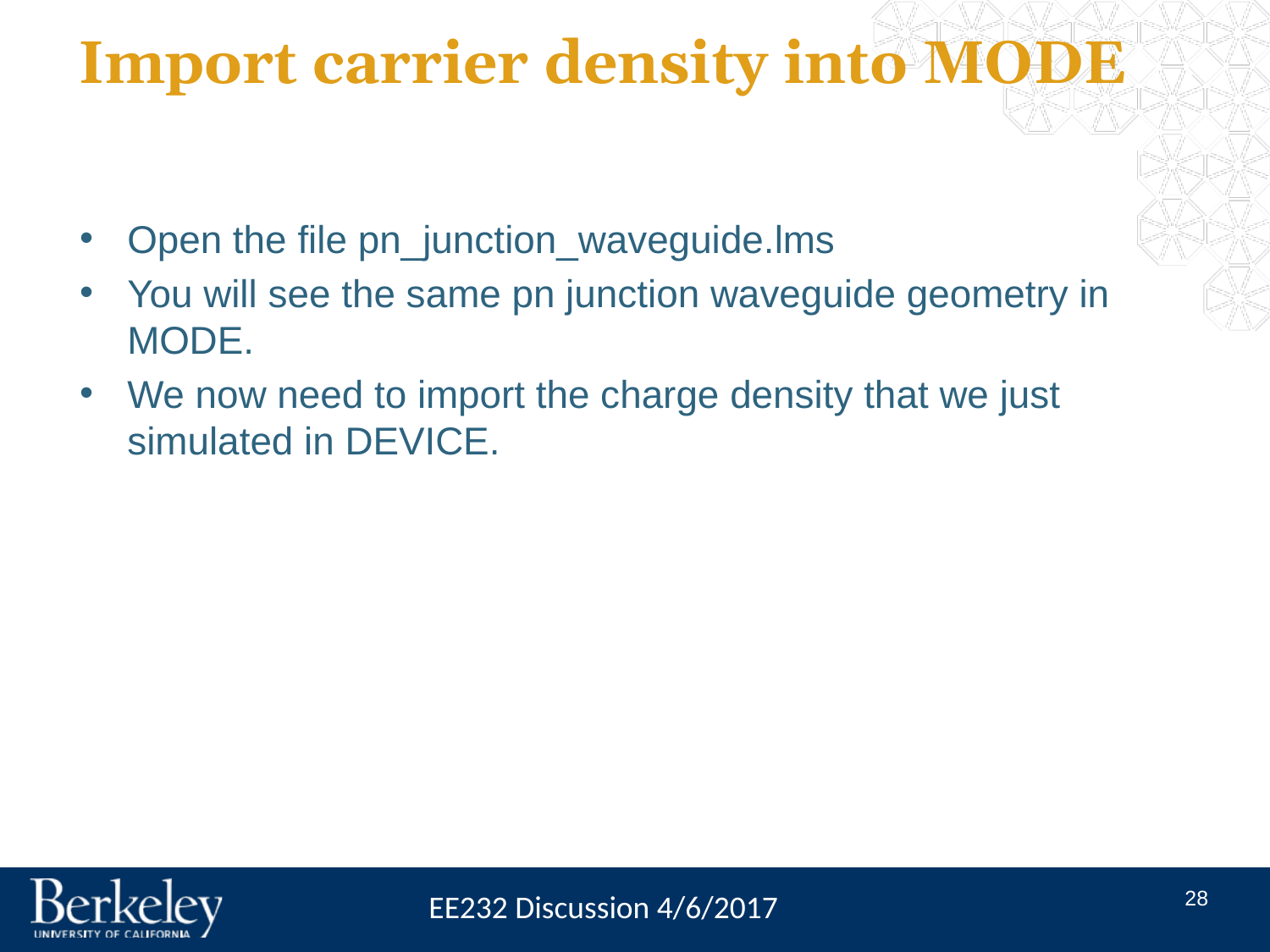

# Import carrier density into MODE
Open the file pn_junction_waveguide.lms
You will see the same pn junction waveguide geometry in MODE.
We now need to import the charge density that we just simulated in DEVICE.